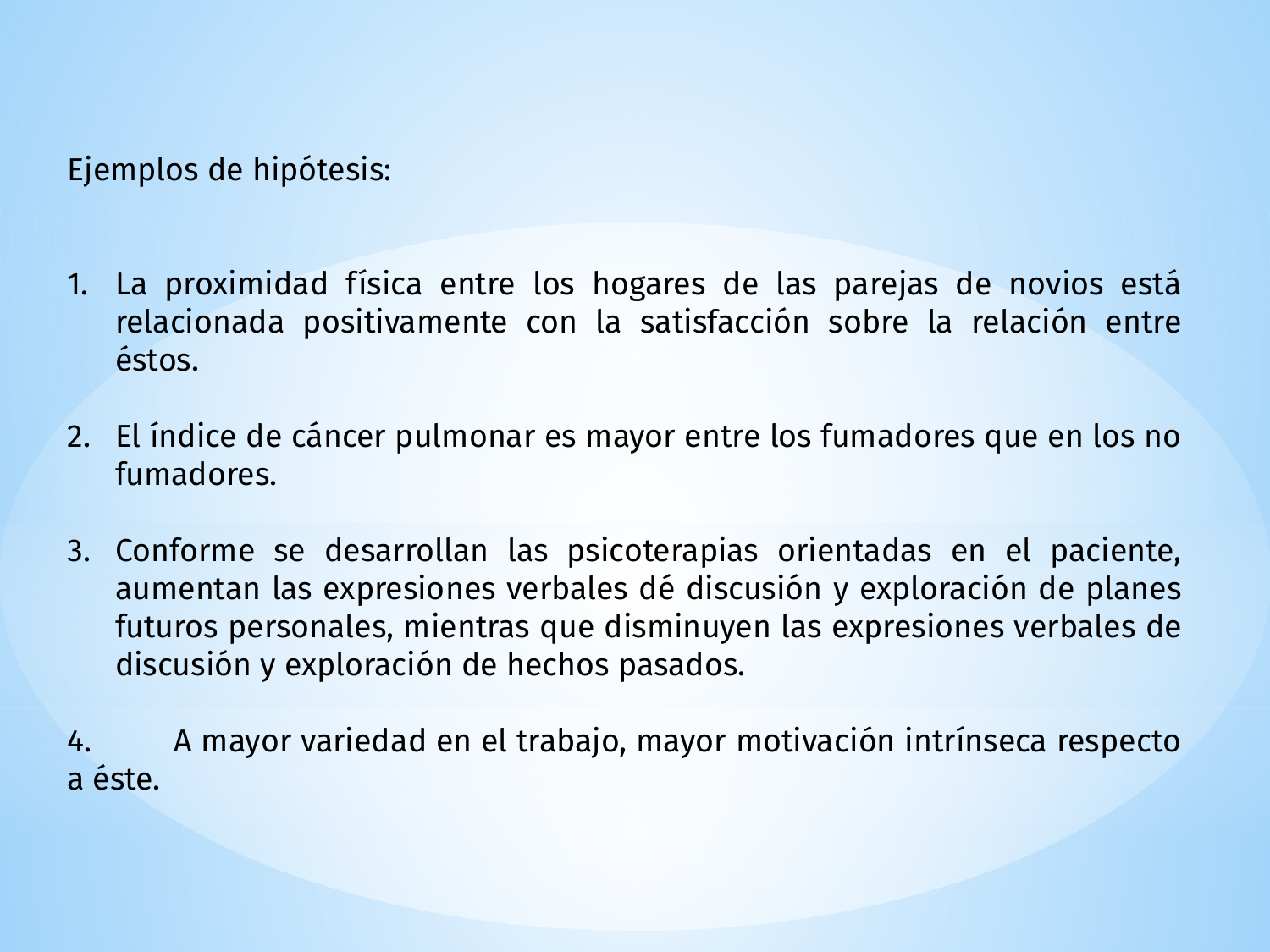

Ejemplos de hipótesis:

La proximidad física entre los hogares de las parejas de novios está relacionada positivamente con la satisfacción sobre la relación entre éstos.

El índice de cáncer pulmonar es mayor entre los fumadores que en los no fumadores.

Conforme se desarrollan las psicoterapias orientadas en el paciente, aumentan las expresiones verbales dé discusión y exploración de planes futuros personales, mientras que disminuyen las expresiones verbales de discusión y exploración de hechos pasados.

4.         A mayor variedad en el trabajo, mayor motivación intrínseca respecto a éste.